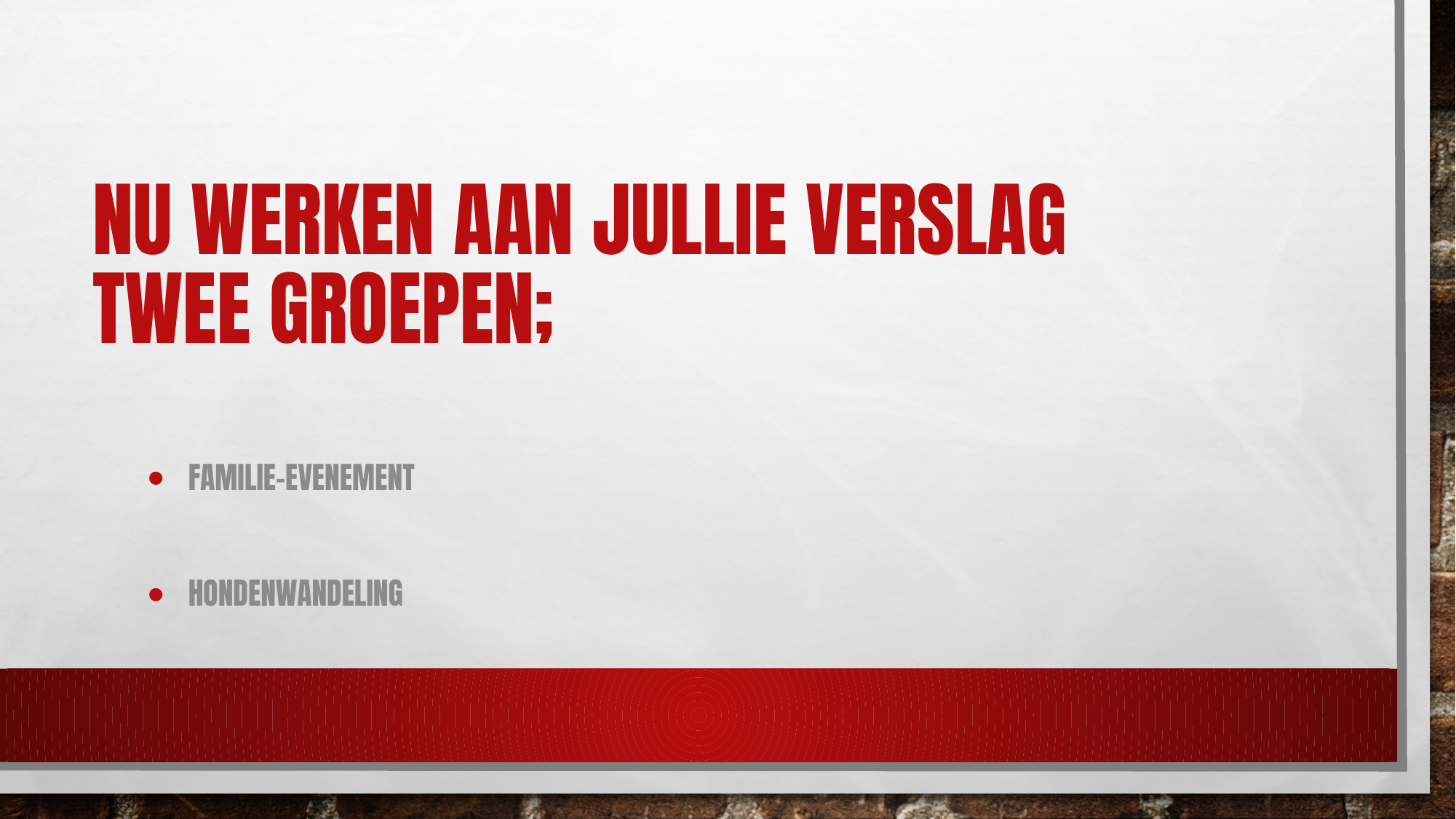

# Nu werken aan jullie verslag twee groepen;
familie-evenement

hondenwandeling